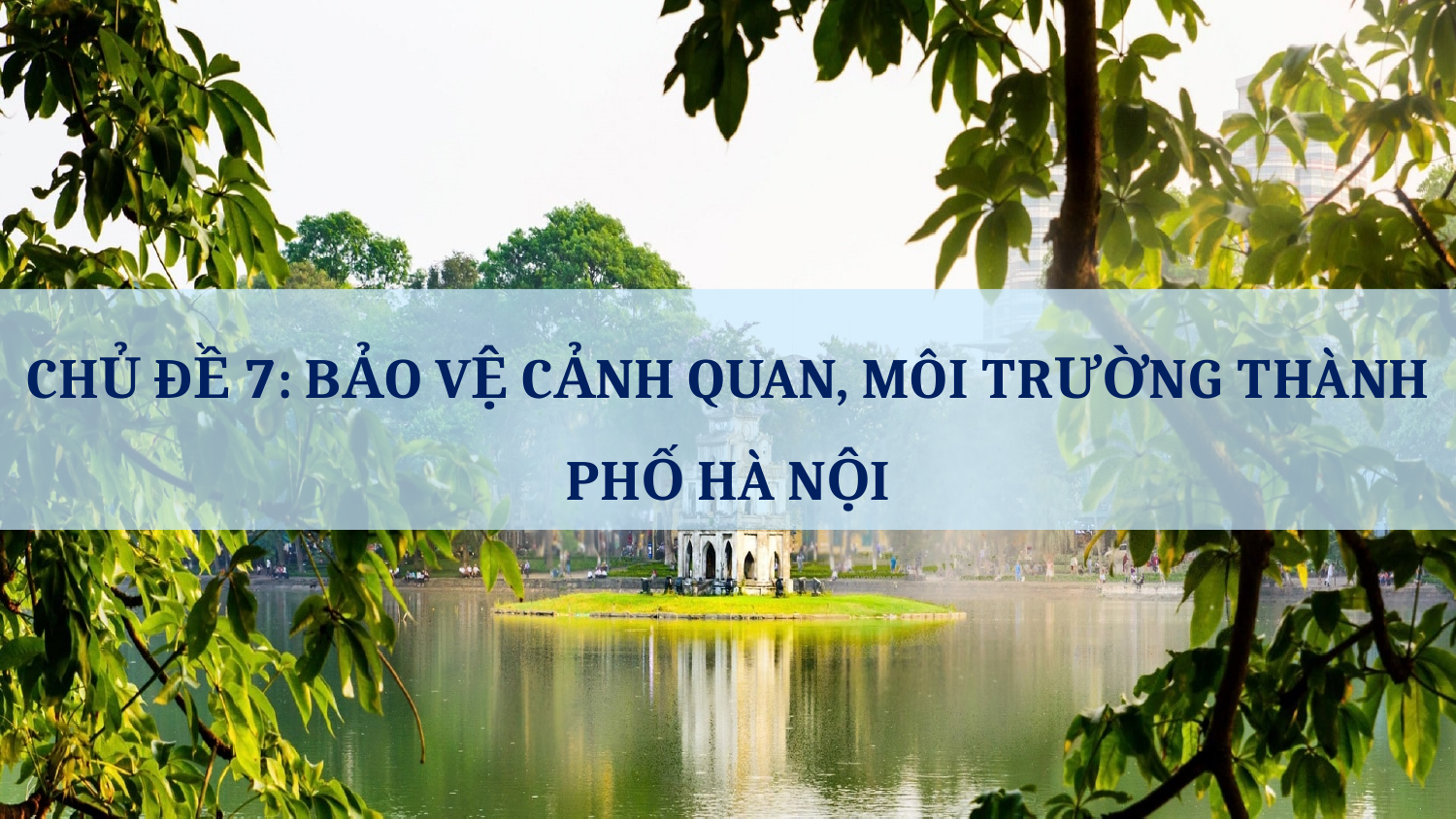

CHỦ ĐỀ 7: BẢO VỆ CẢNH QUAN, MÔI TRƯỜNG THÀNH PHỐ HÀ NỘI